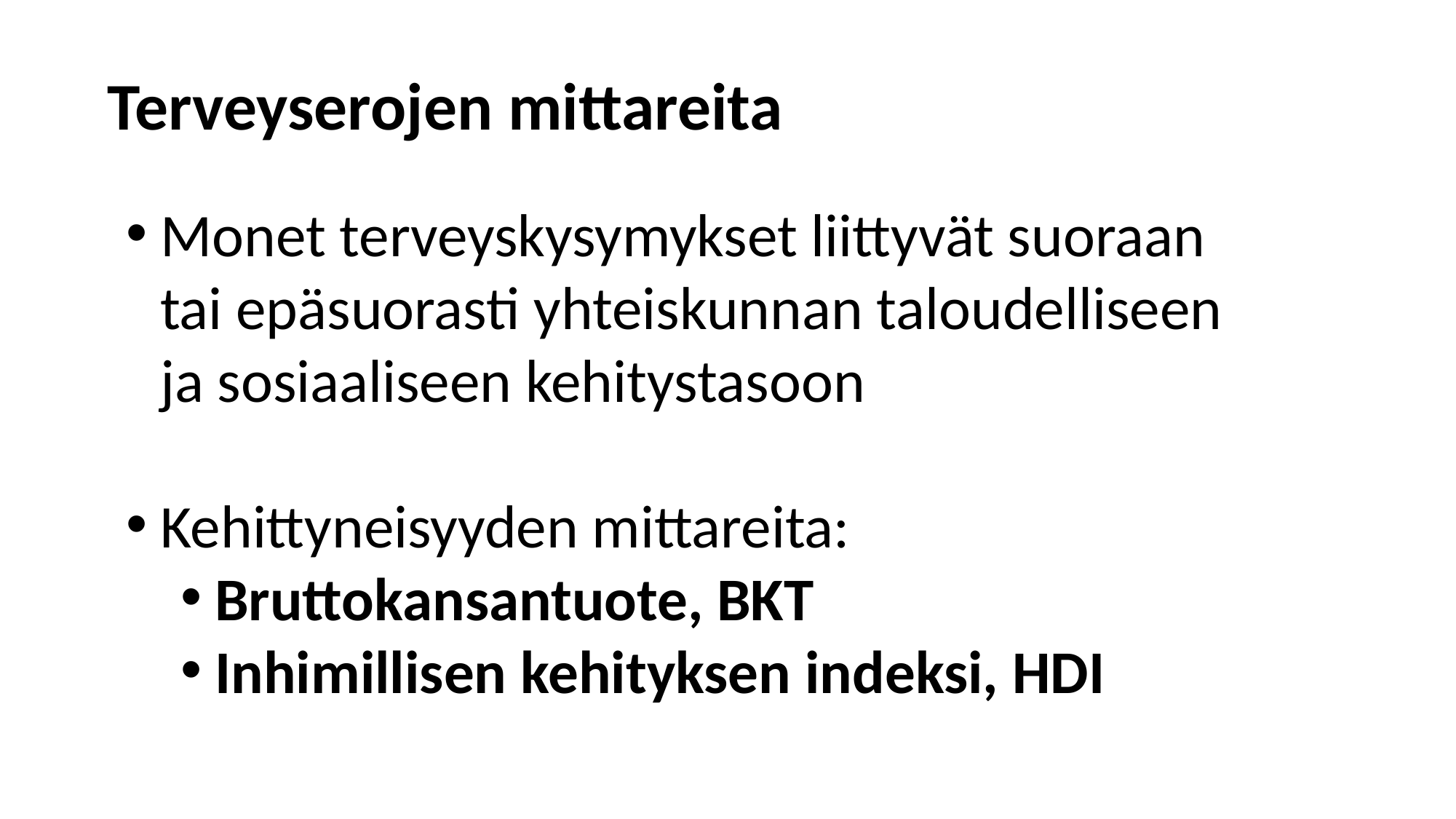

Terveyserojen mittareita
Monet terveyskysymykset liittyvät suoraan tai epäsuorasti yhteiskunnan taloudelliseen ja sosiaaliseen kehitystasoon

Kehittyneisyyden mittareita:
Bruttokansantuote, BKT
Inhimillisen kehityksen indeksi, HDI